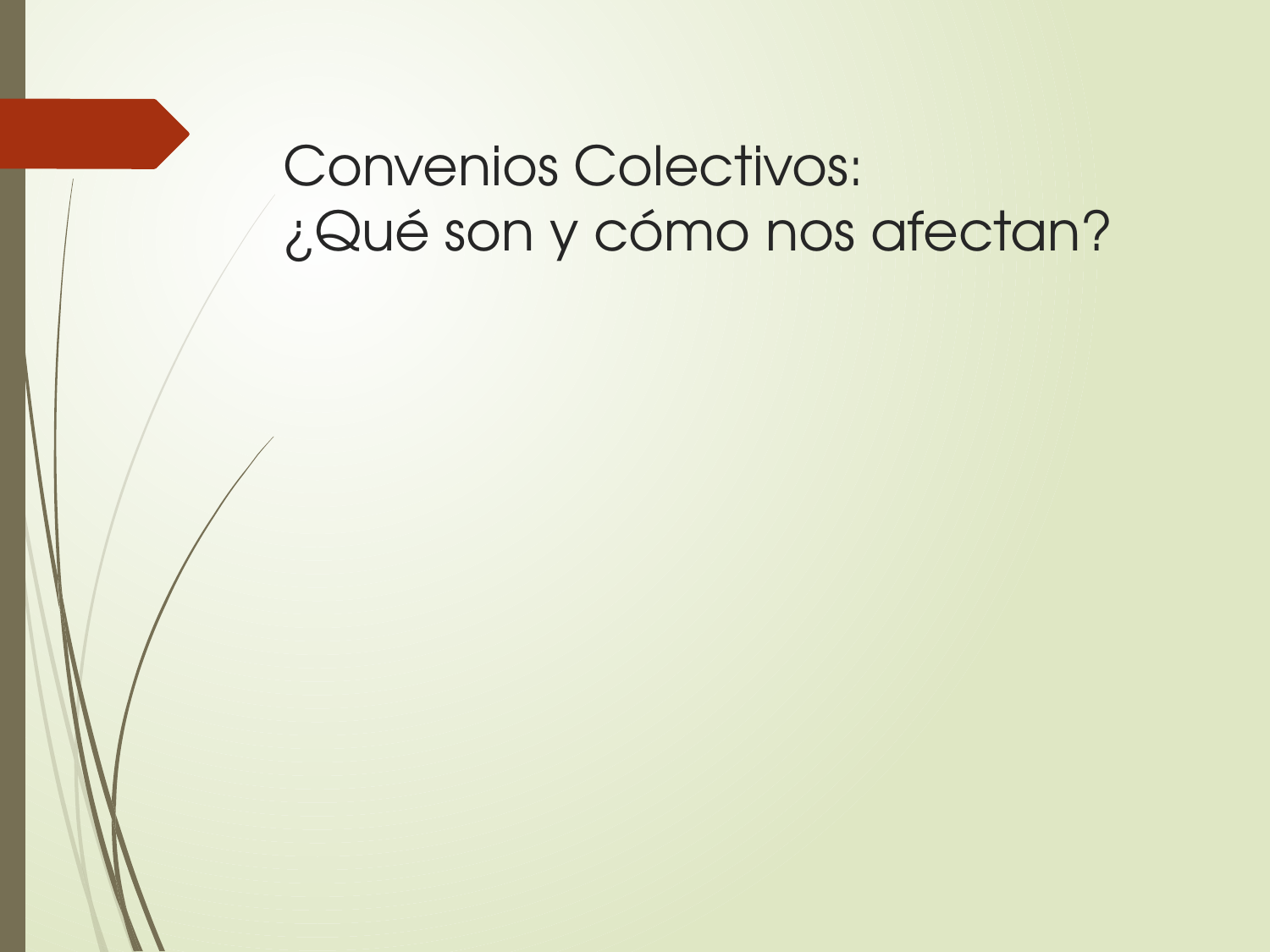

# Convenios Colectivos: ¿Qué son y cómo nos afectan?